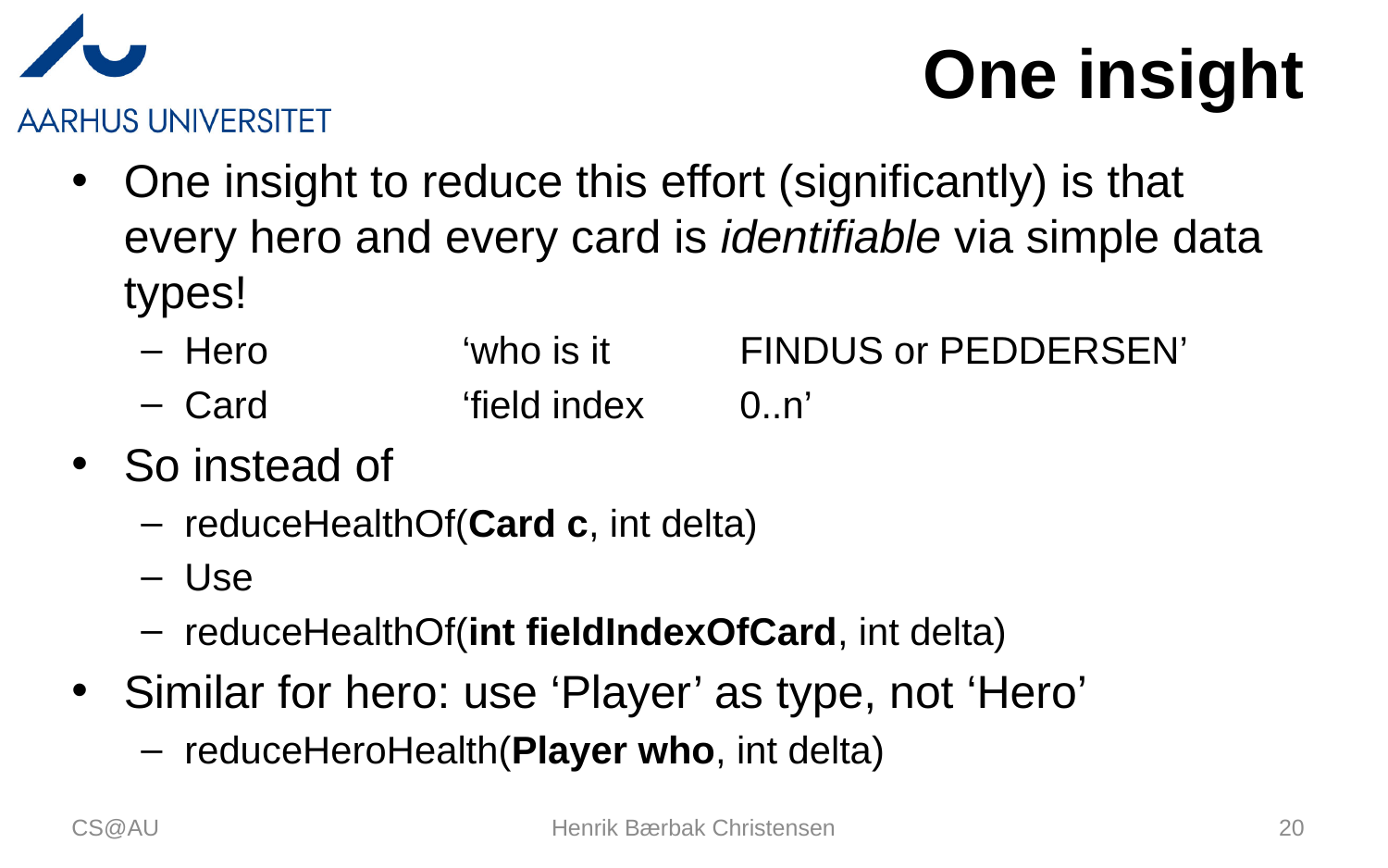

# One insight
One insight to reduce this effort (significantly) is that every hero and every card is identifiable via simple data types!
Hero		‘who is it	FINDUS or PEDDERSEN’
Card		‘field index	0..n’
So instead of
reduceHealthOf(Card c, int delta)
Use
reduceHealthOf(int fieldIndexOfCard, int delta)
Similar for hero: use ‘Player’ as type, not ‘Hero’
reduceHeroHealth(Player who, int delta)
CS@AU
Henrik Bærbak Christensen
20